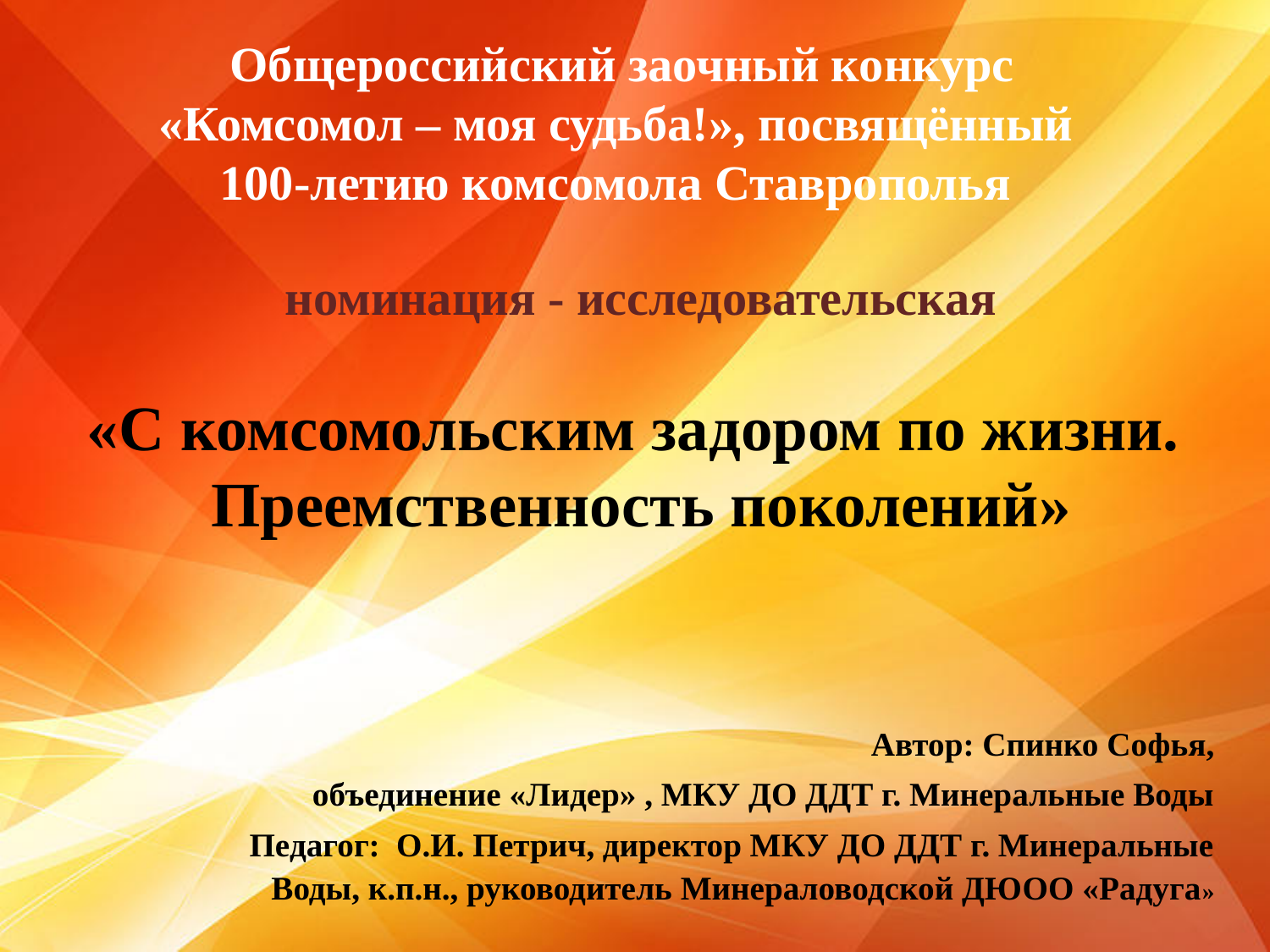

Общероссийский заочный конкурс «Комсомол – моя судьба!», посвящённый
100-летию комсомола Ставрополья

номинация - исследовательская
«С комсомольским задором по жизни.
Преемственность поколений»

Автор: Спинко Софья,
объединение «Лидер» , МКУ ДО ДДТ г. Минеральные Воды
Педагог:  О.И. Петрич, директор МКУ ДО ДДТ г. Минеральные Воды, к.п.н., руководитель Минераловодской ДЮОО «Радуга»